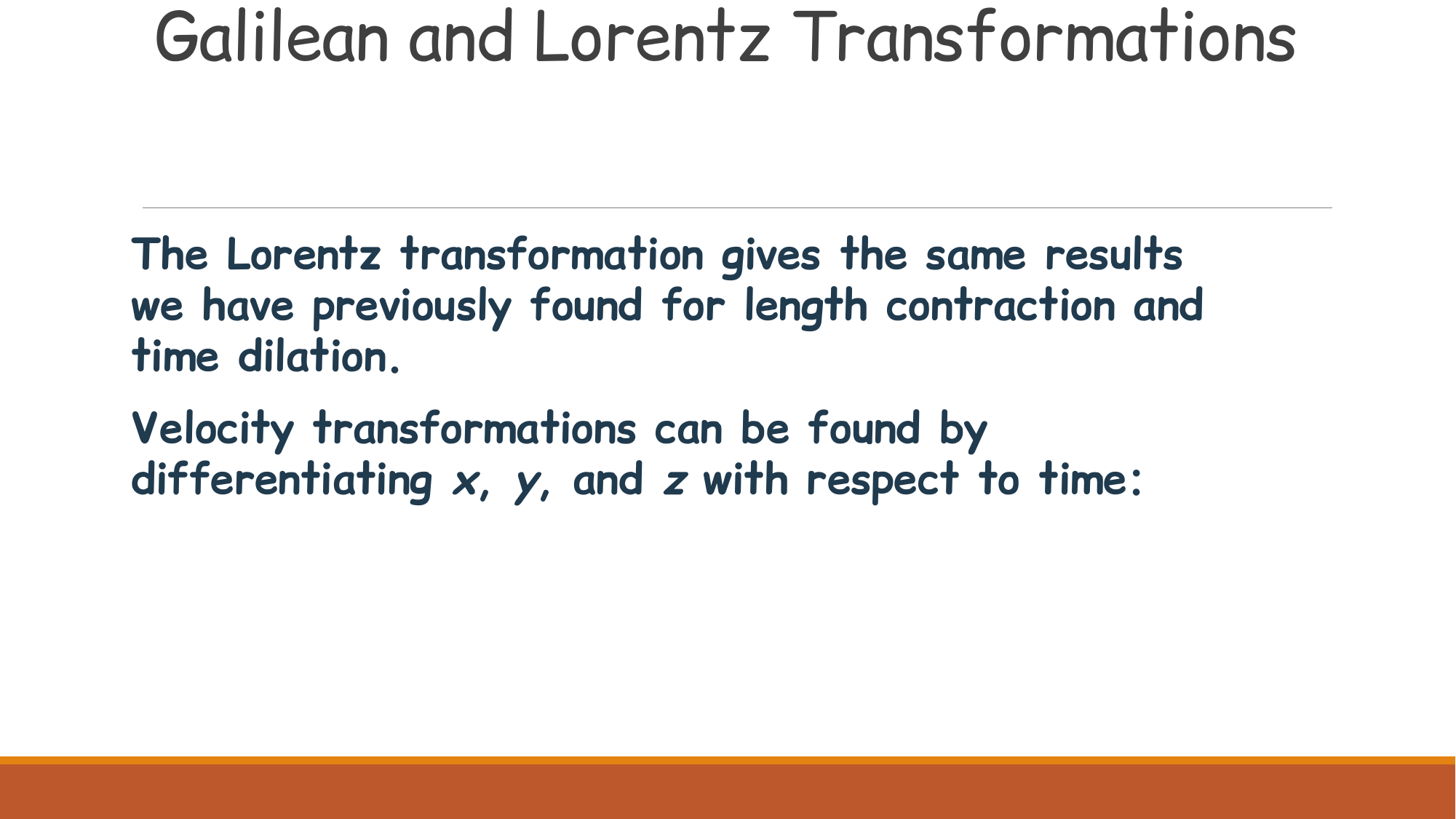

# Galilean and Lorentz Transformations
The Lorentz transformation gives the same results we have previously found for length contraction and time dilation.
Velocity transformations can be found by differentiating x, y, and z with respect to time: